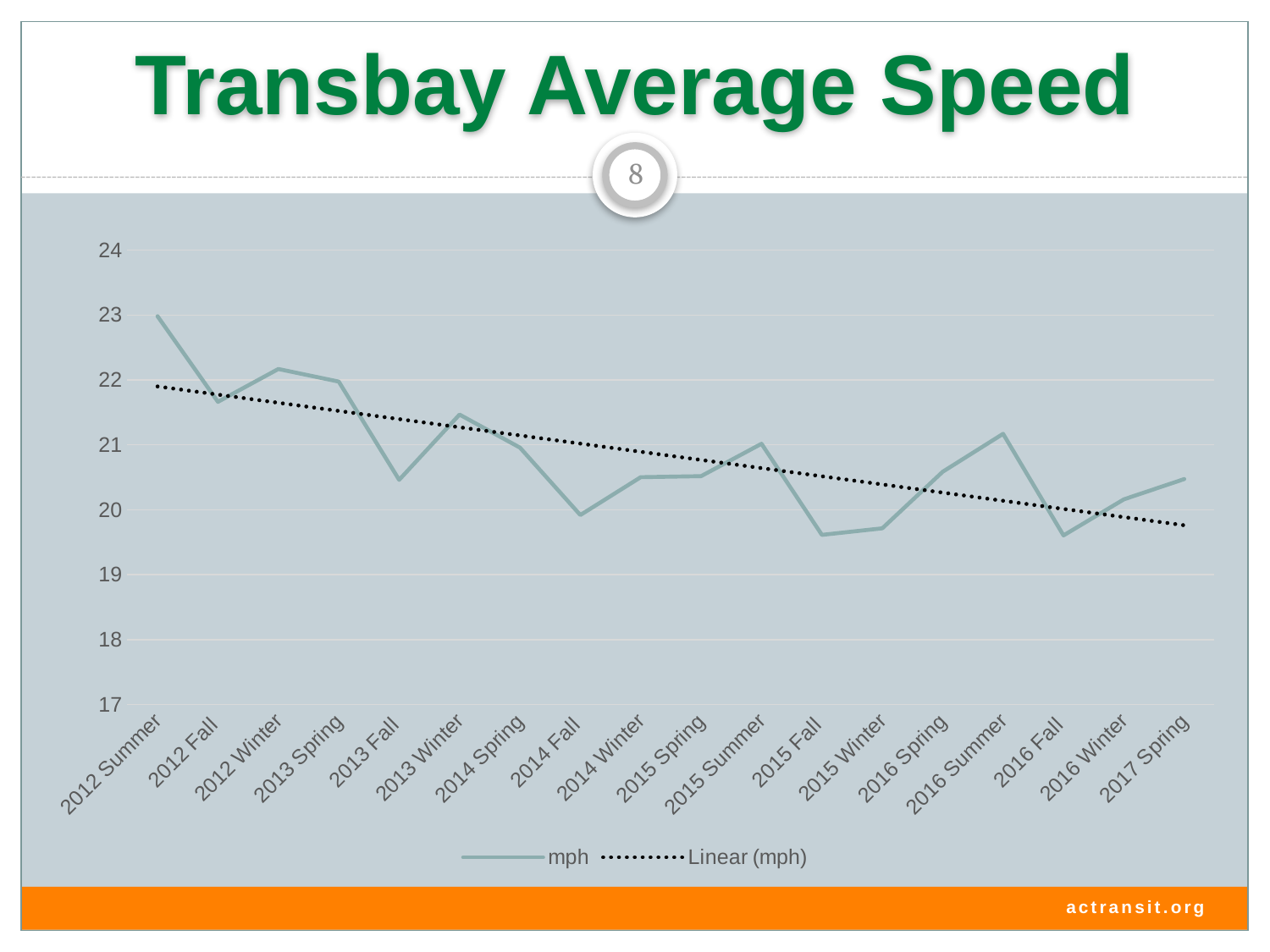

Transbay Average Speed
8

### Chart

| Category | mph |
|---|---|
| 2012 Summer | 22.98142012032928 |
| 2012 Fall  | 21.66258014824369 |
| 2012 Winter | 22.1682508023589 |
| 2013 Spring | 21.9744269630288 |
| 2013 Fall  | 20.460483522402 |
| 2013 Winter | 21.4658706217025 |
| 2014 Spring | 20.9572210485146 |
| 2014 Fall  | 19.9191231573012 |
| 2014 Winter | 20.5011912932164 |
| 2015 Spring | 20.5175160848051 |
| 2015 Summer | 21.0165067870126 |
| 2015 Fall  | 19.6131206461513 |
| 2015 Winter | 19.7136322118192 |
| 2016 Spring | 20.5854687916086 |
| 2016 Summer | 21.1699342131262 |
| 2016 Fall  | 19.6045592954247 |
| 2016 Winter | 20.1602957678515 |
| 2017 Spring | 20.4729971746947 |
actransit.org